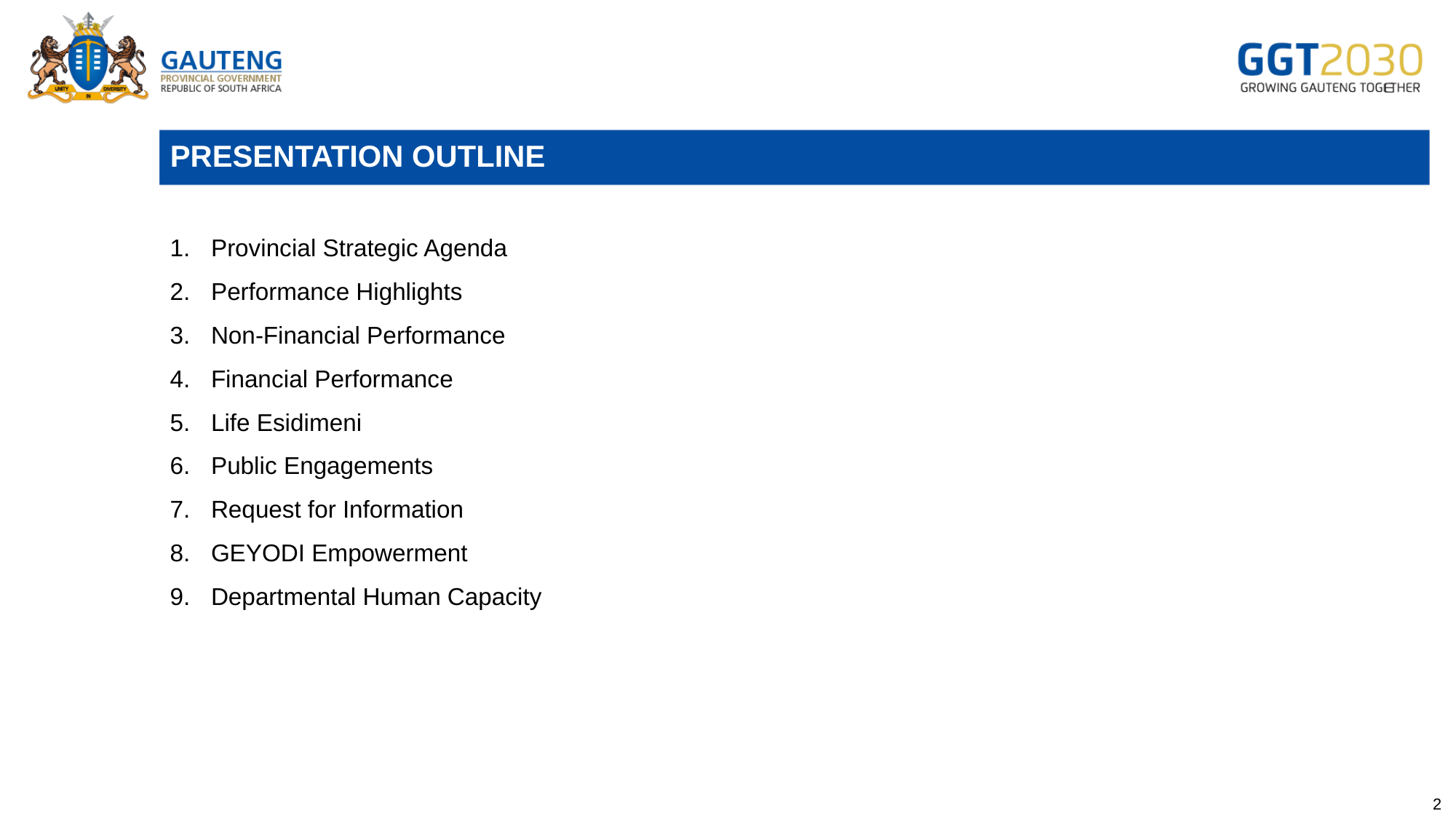

# PRESENTATION OUTLINE
Provincial Strategic Agenda
Performance Highlights
Non-Financial Performance
Financial Performance
Life Esidimeni
Public Engagements
Request for Information
GEYODI Empowerment
Departmental Human Capacity
2